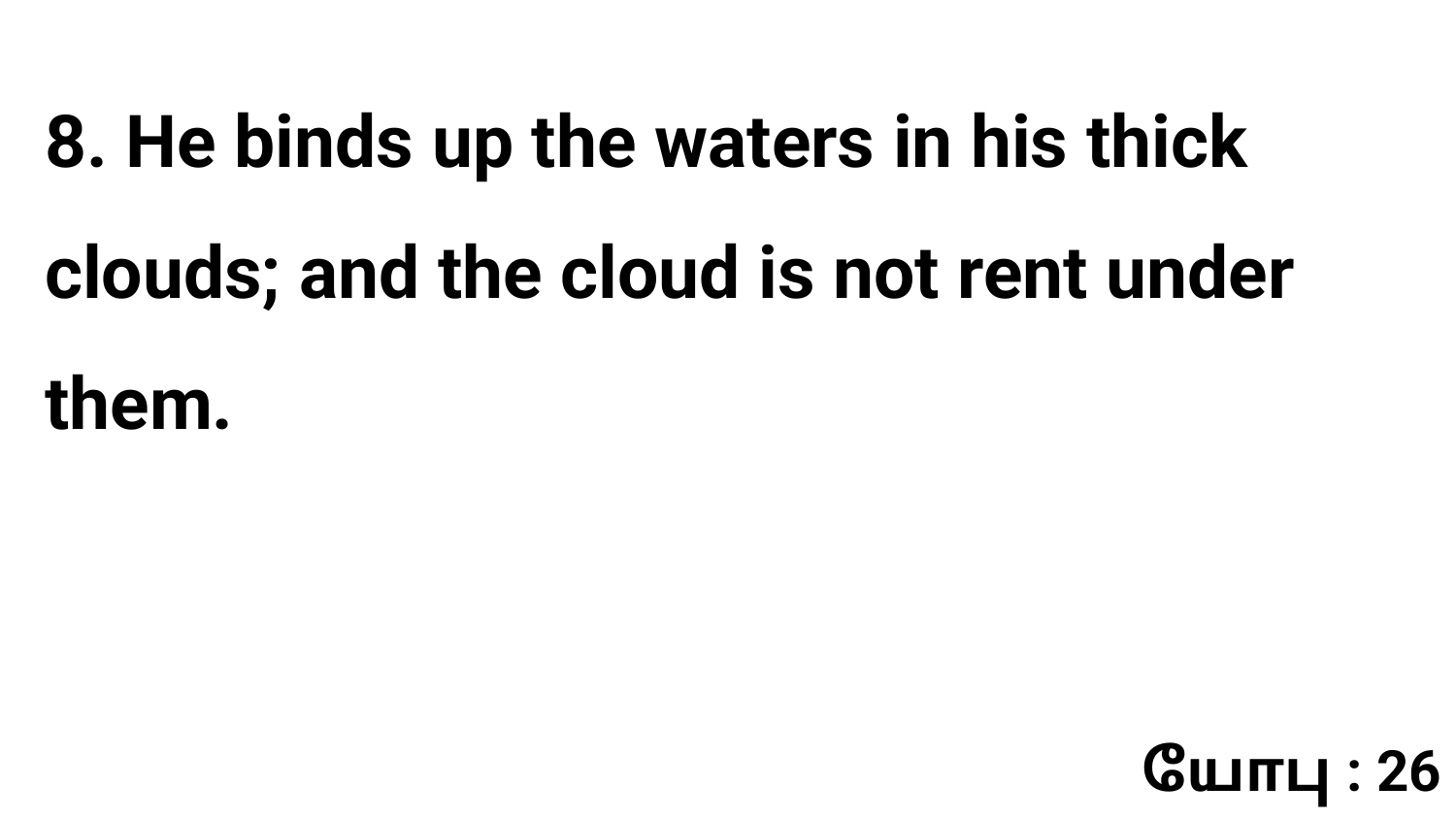

8. He binds up the waters in his thick clouds; and the cloud is not rent under them.
யோபு : 26